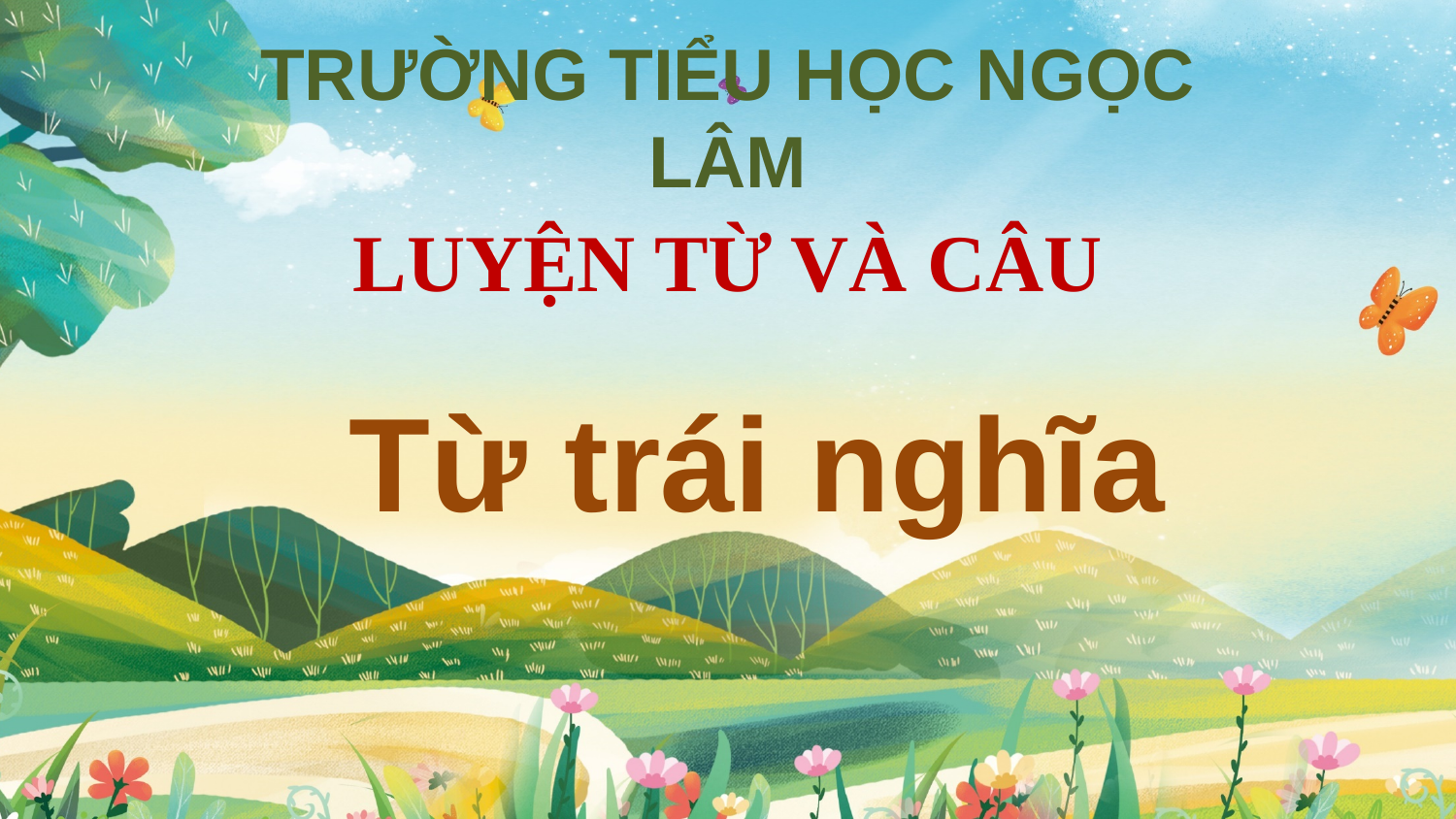

TRƯỜNG TIỂU HỌC NGỌC LÂM
LUYỆN TỪ VÀ CÂU
Từ trái nghĩa